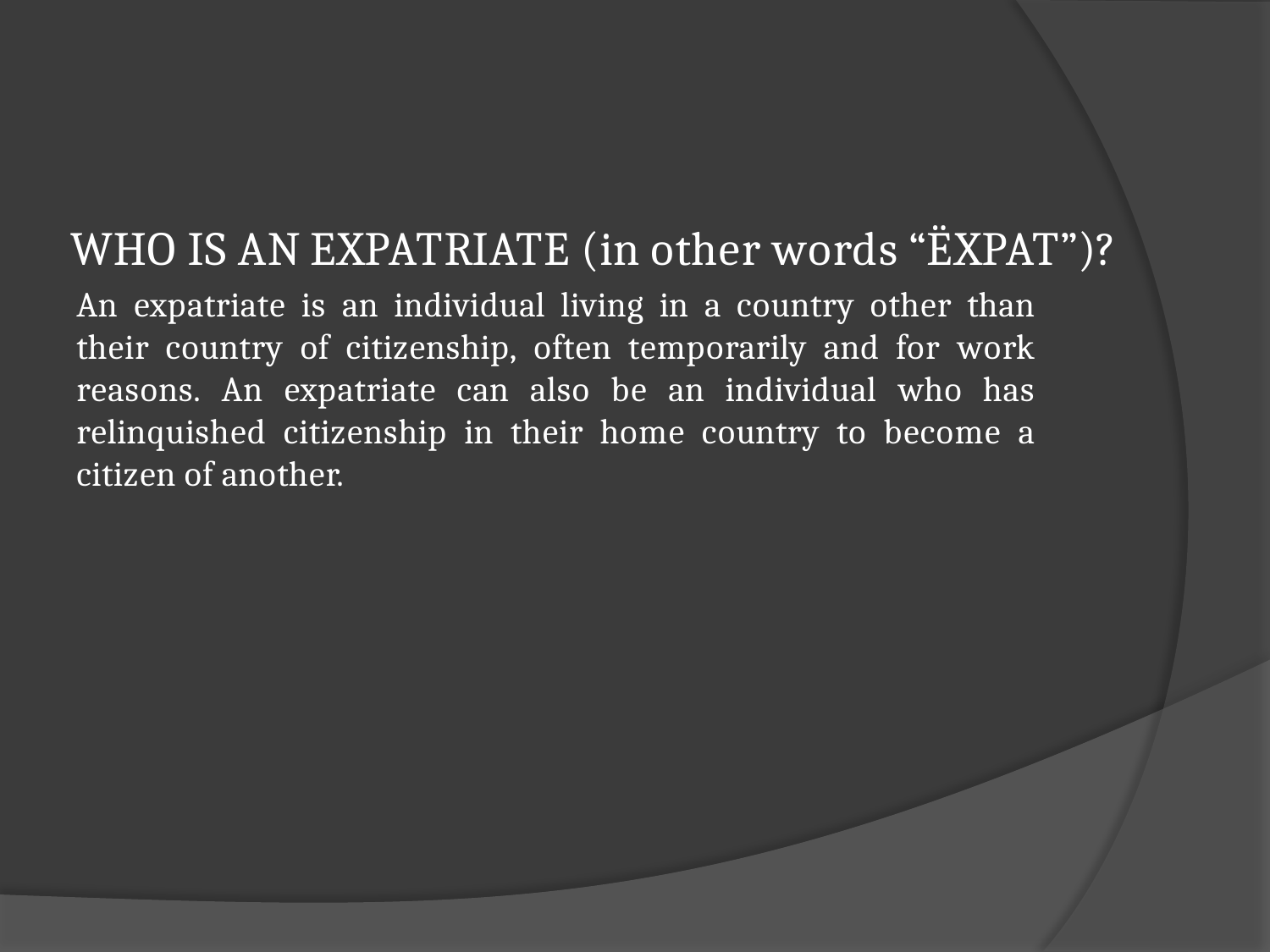

WHO IS AN EXPATRIATE (in other words “ËXPAT”)?
An expatriate is an individual living in a country other than their country of citizenship, often temporarily and for work reasons. An expatriate can also be an individual who has relinquished citizenship in their home country to become a citizen of another.